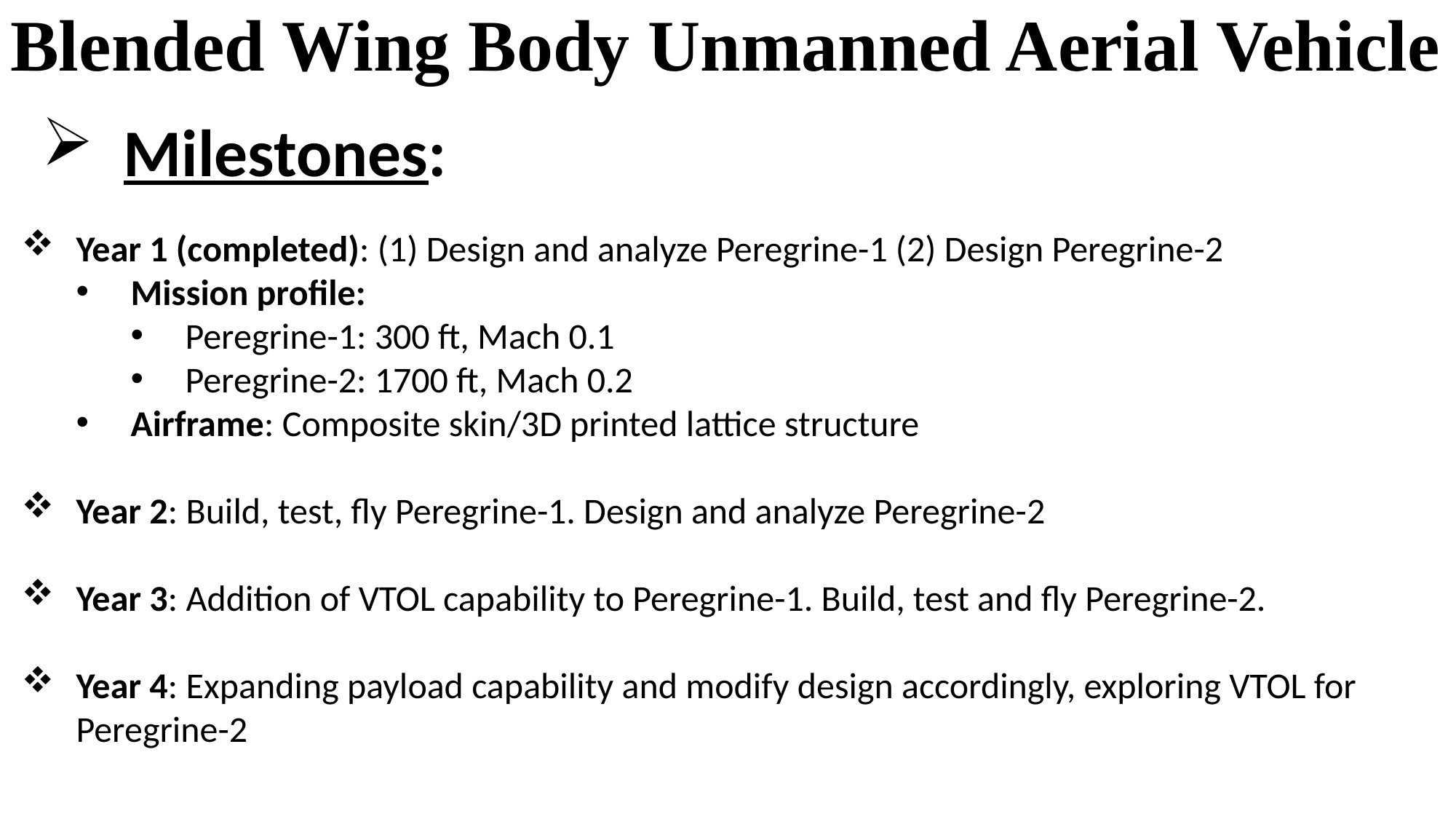

Blended Wing Body Unmanned Aerial Vehicle
Milestones:
Year 1 (completed): (1) Design and analyze Peregrine-1 (2) Design Peregrine-2
Mission profile:
Peregrine-1: 300 ft, Mach 0.1
Peregrine-2: 1700 ft, Mach 0.2
Airframe: Composite skin/3D printed lattice structure

Year 2: Build, test, fly Peregrine-1. Design and analyze Peregrine-2

Year 3: Addition of VTOL capability to Peregrine-1. Build, test and fly Peregrine-2.

Year 4: Expanding payload capability and modify design accordingly, exploring VTOL for Peregrine-2